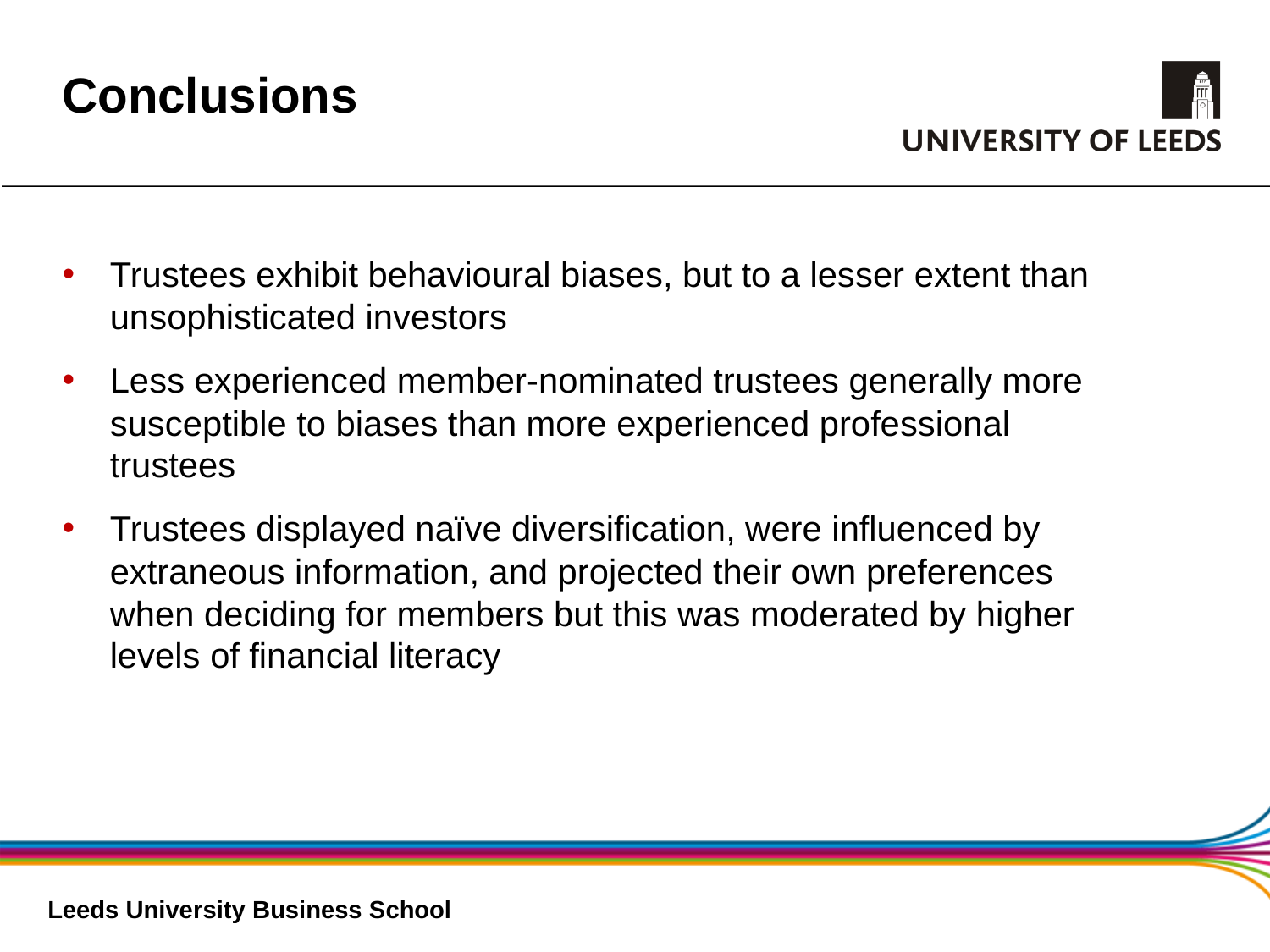

Conclusions
Trustees exhibit behavioural biases, but to a lesser extent than unsophisticated investors
Less experienced member-nominated trustees generally more susceptible to biases than more experienced professional trustees
Trustees displayed naïve diversification, were influenced by extraneous information, and projected their own preferences when deciding for members but this was moderated by higher levels of financial literacy